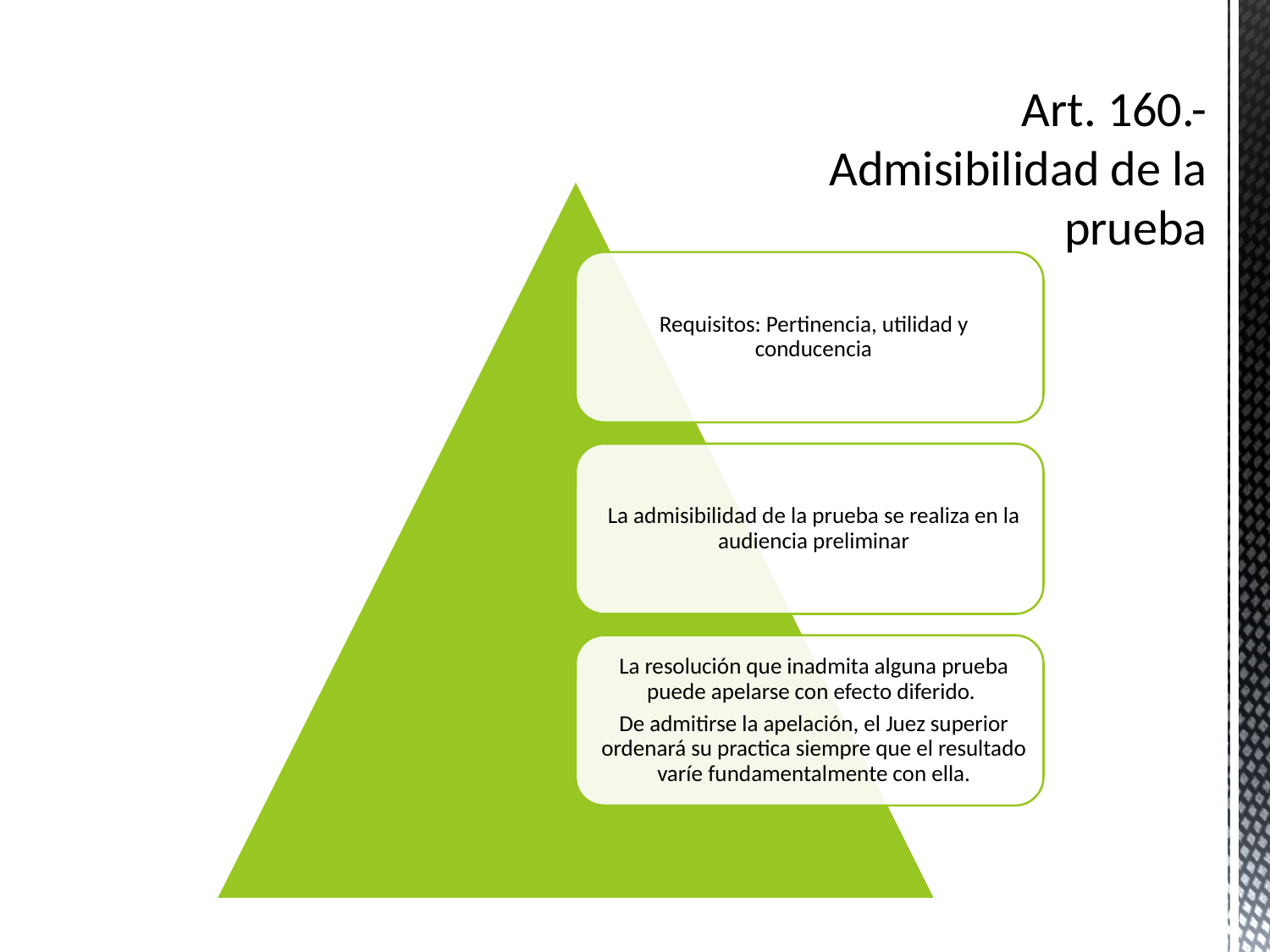

# Art. 160.- Admisibilidad de la prueba
Requisitos: Pertinencia, utilidad y conducencia
La admisibilidad de la prueba se realiza en la audiencia preliminar
La resolución que inadmita alguna prueba puede apelarse con efecto diferido.
De admitirse la apelación, el Juez superior ordenará su practica siempre que el resultado varíe fundamentalmente con ella.